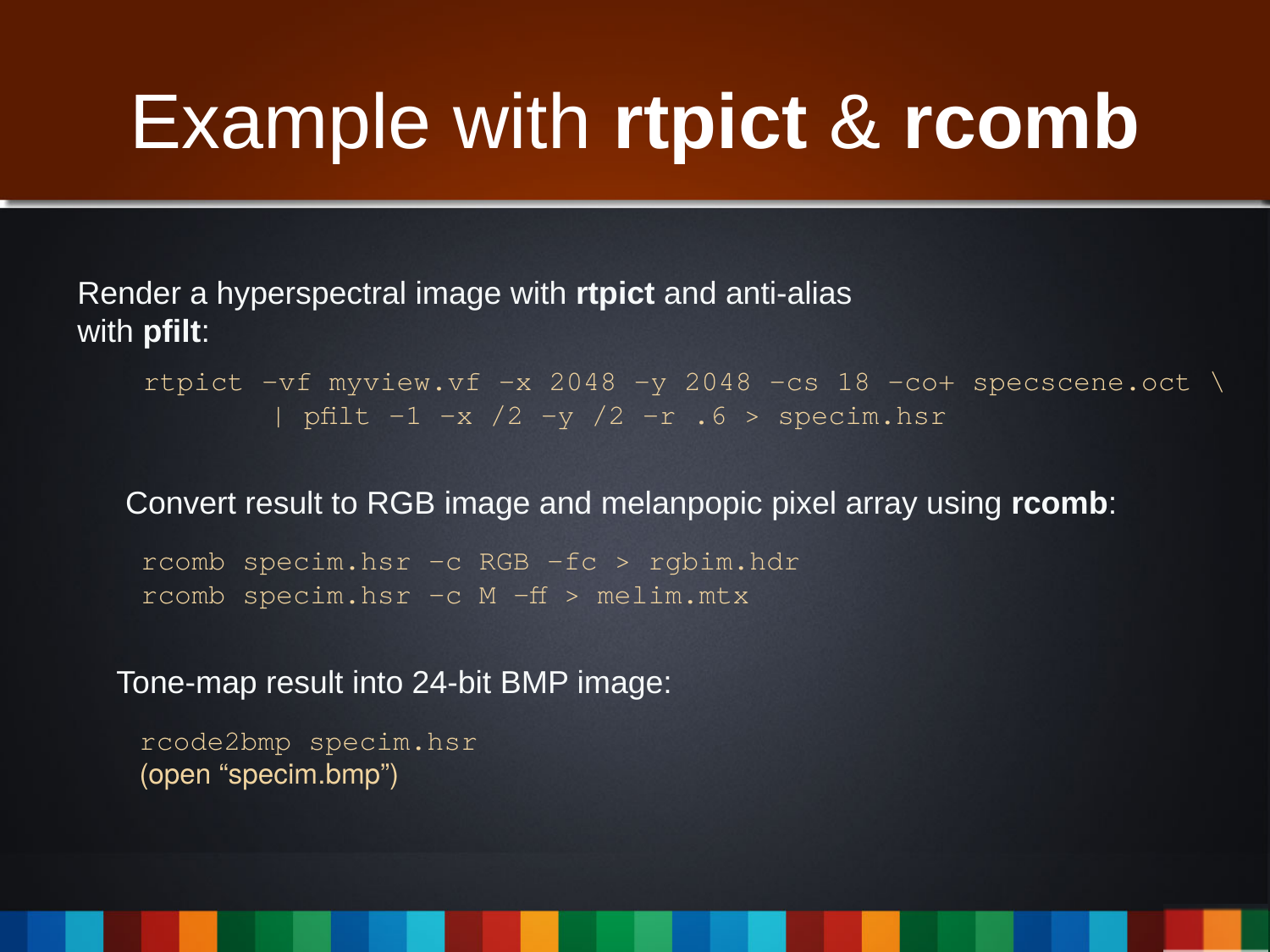

# Example with rtpict & rcomb
Render a hyperspectral image with rtpict and anti-alias with pfilt:
rtpict -vf myview.vf -x 2048 -y 2048 -cs 18 -co+ specscene.oct \
	| pfilt -1 -x /2 -y /2 -r .6 > specim.hsr
Convert result to RGB image and melanpopic pixel array using rcomb:
rcomb specim.hsr -c RGB -fc > rgbim.hdr
rcomb specim.hsr -c M -ff > melim.mtx
Tone-map result into 24-bit BMP image:
rcode2bmp specim.hsr
(open “specim.bmp”)